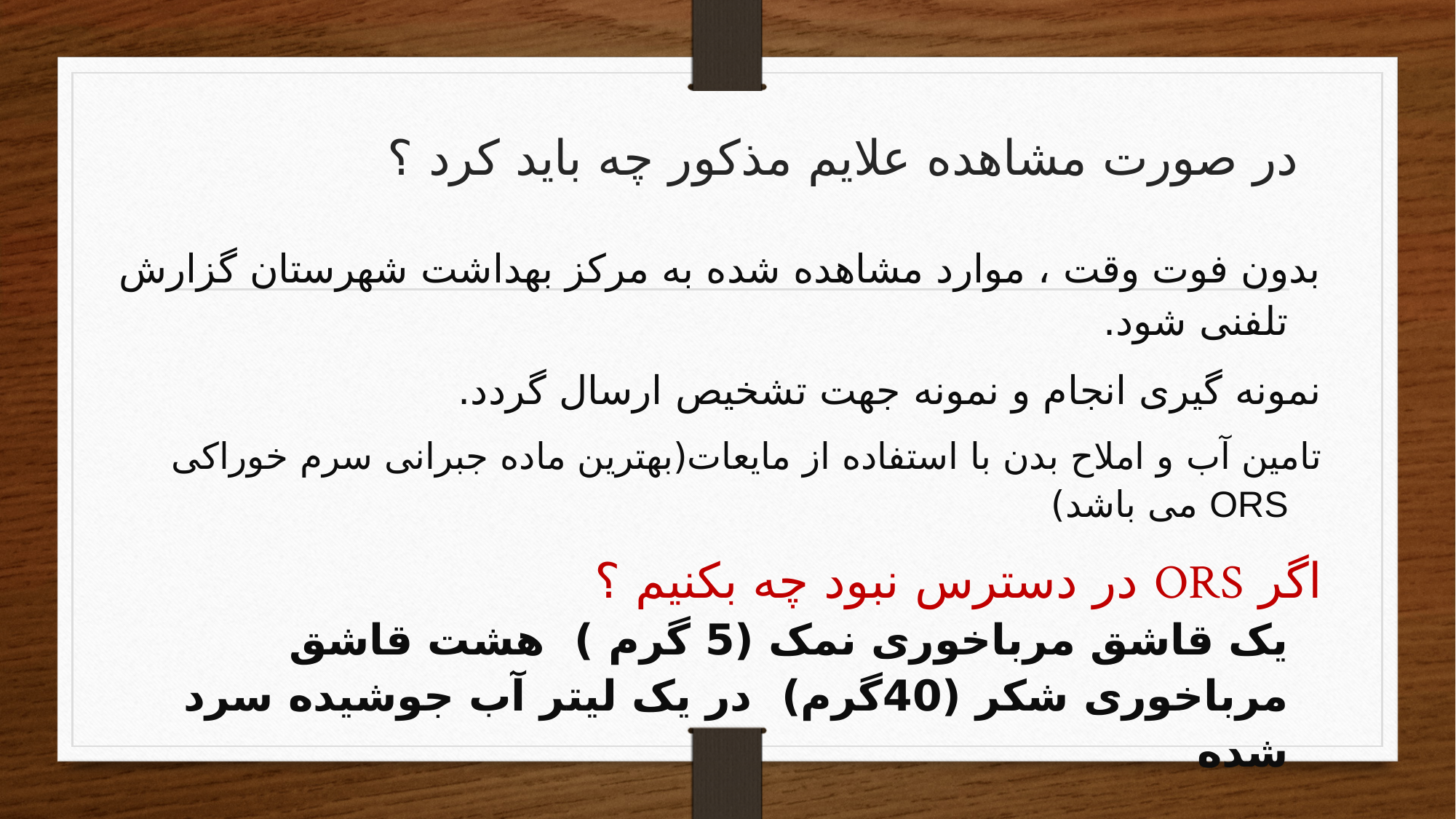

# در صورت مشاهده علایم مذکور چه باید کرد ؟
بدون فوت وقت ، موارد مشاهده شده به مرکز بهداشت شهرستان گزارش تلفنی شود.
نمونه گیری انجام و نمونه جهت تشخیص ارسال گردد.
تامین آب و املاح بدن با استفاده از مایعات(بهترین ماده جبرانی سرم خوراکی ORS می باشد)
اگر ORS در دسترس نبود چه بکنیم ؟
یک قاشق مرباخوری نمک (5 گرم )  هشت قاشق مرباخوری شکر (40گرم)  در یک لیتر آب جوشیده سرد شده